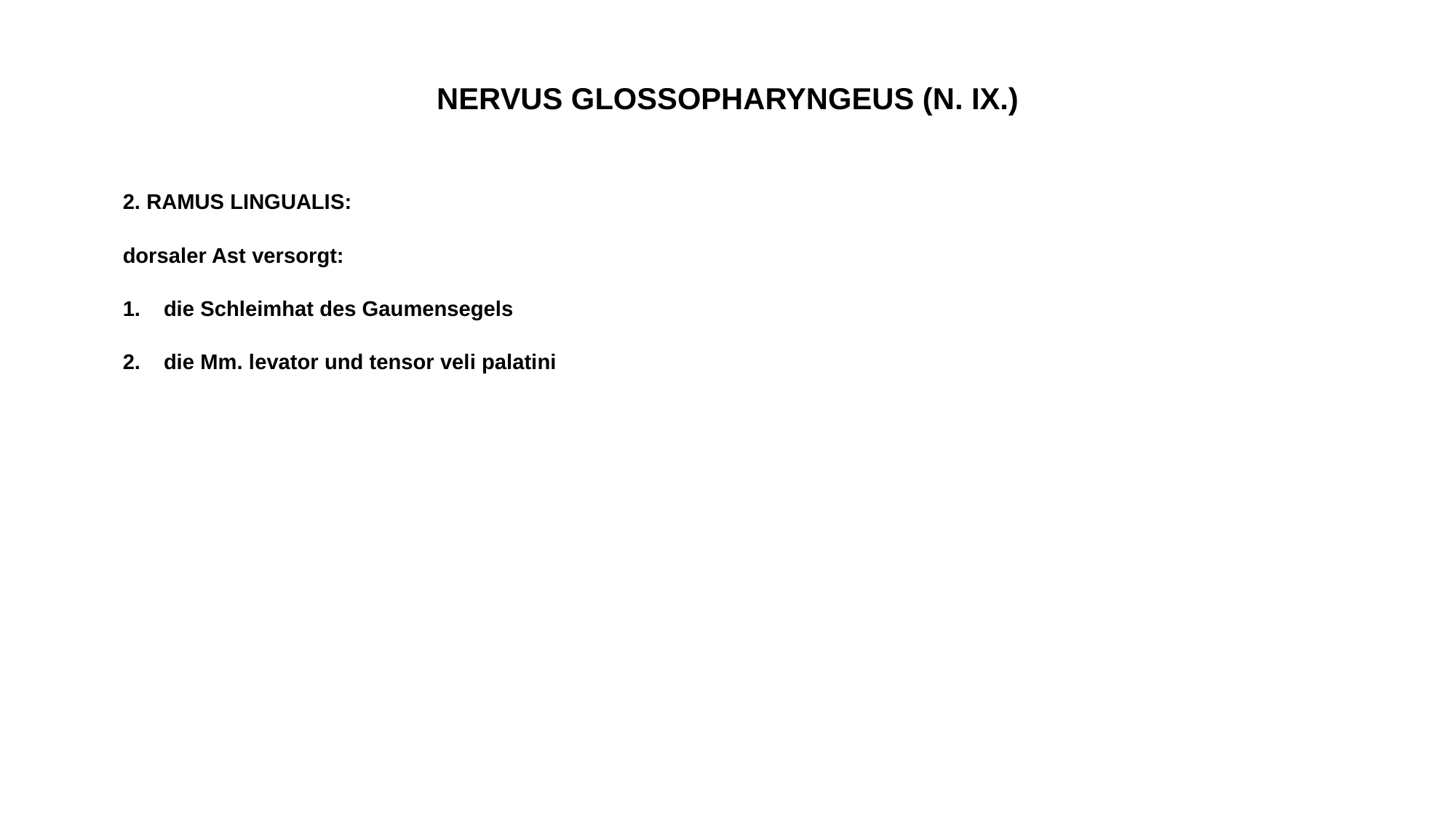

# NERVUS GLOSSOPHARYNGEUS (N. IX.)
2. RAMUS LINGUALIS:
dorsaler Ast versorgt:
die Schleimhat des Gaumensegels
die Mm. levator und tensor veli palatini